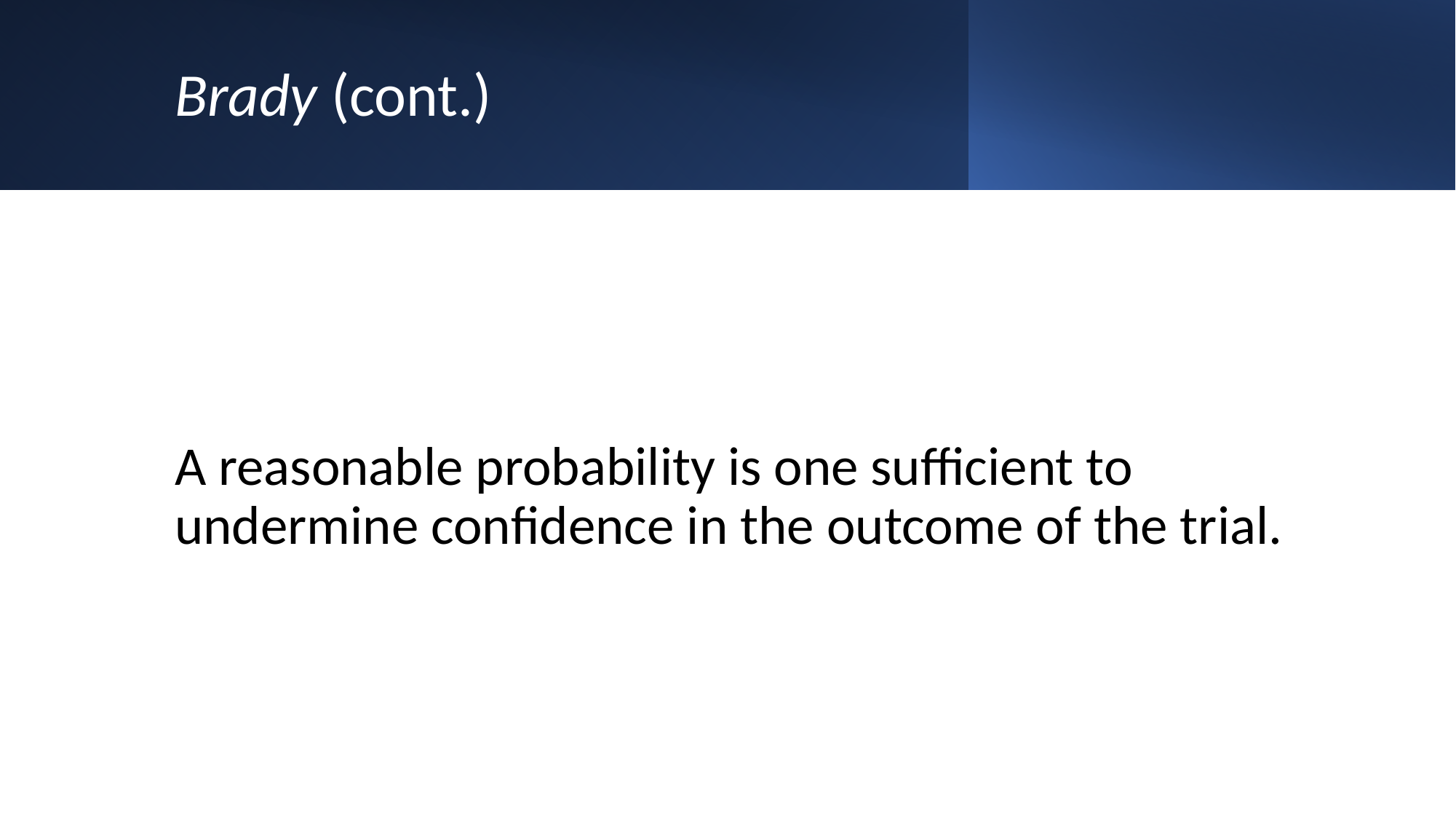

# Brady (cont.)
A reasonable probability is one sufficient to undermine confidence in the outcome of the trial.